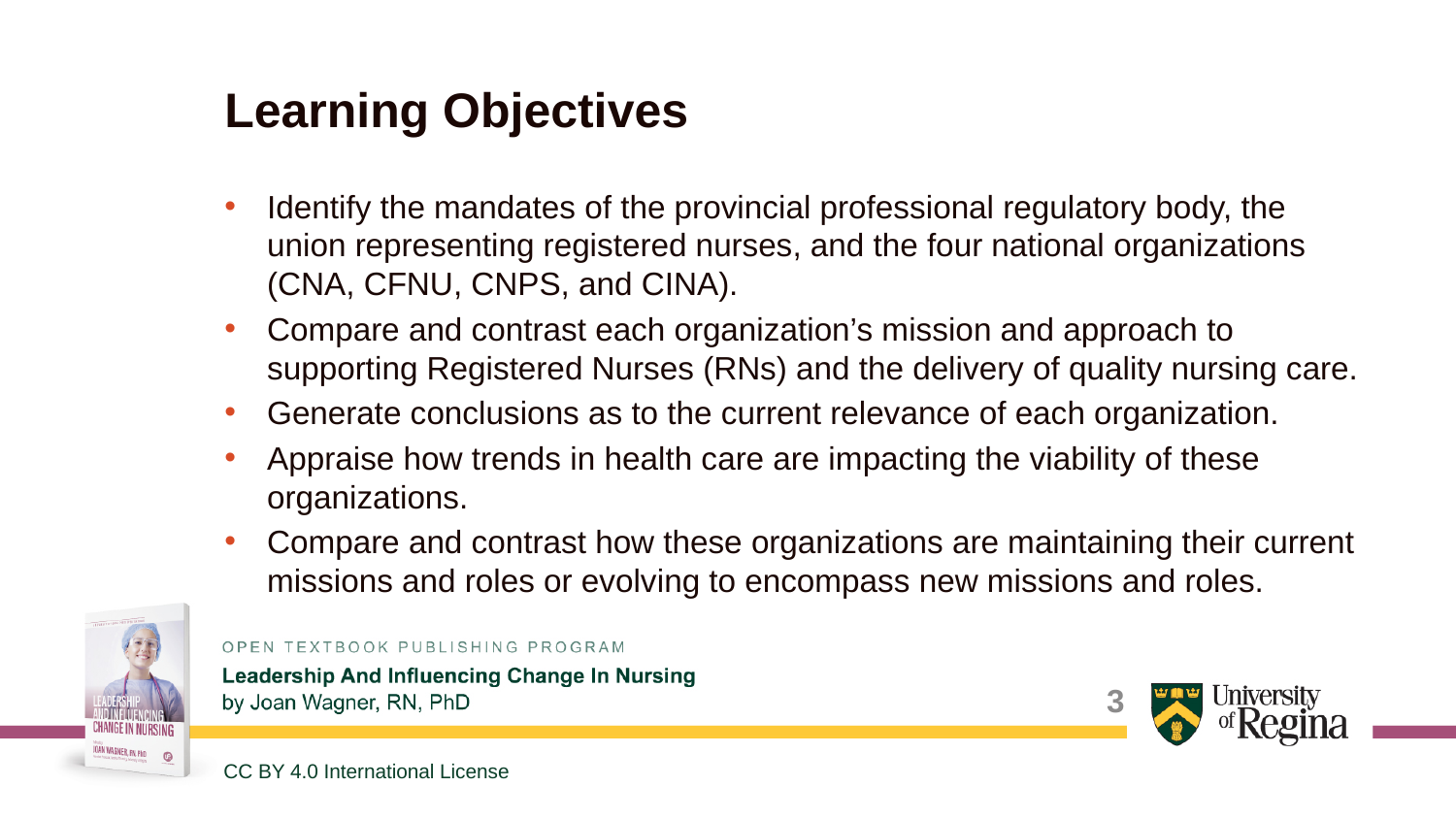

# Learning Objectives
Identify the mandates of the provincial professional regulatory body, the union representing registered nurses, and the four national organizations (CNA, CFNU, CNPS, and CINA).
Compare and contrast each organization’s mission and approach to supporting Registered Nurses (RNs) and the delivery of quality nursing care.
Generate conclusions as to the current relevance of each organization.
Appraise how trends in health care are impacting the viability of these organizations.
Compare and contrast how these organizations are maintaining their current missions and roles or evolving to encompass new missions and roles.
3
CC BY 4.0 International License